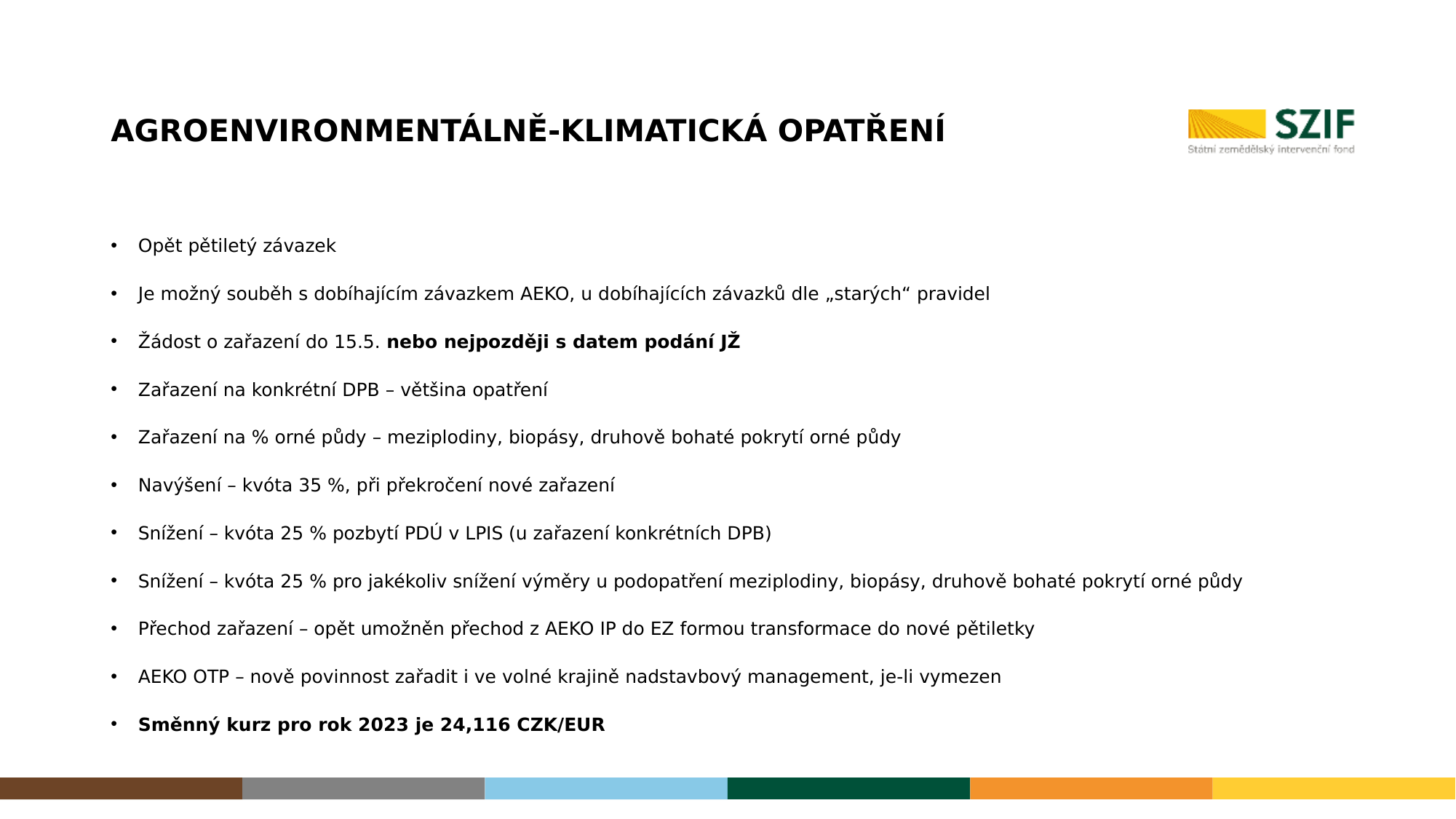

# Agroenvironmentálně-klimatická opatření
Opět pětiletý závazek
Je možný souběh s dobíhajícím závazkem AEKO, u dobíhajících závazků dle „starých“ pravidel
Žádost o zařazení do 15.5. nebo nejpozději s datem podání JŽ
Zařazení na konkrétní DPB – většina opatření
Zařazení na % orné půdy – meziplodiny, biopásy, druhově bohaté pokrytí orné půdy
Navýšení – kvóta 35 %, při překročení nové zařazení
Snížení – kvóta 25 % pozbytí PDÚ v LPIS (u zařazení konkrétních DPB)
Snížení – kvóta 25 % pro jakékoliv snížení výměry u podopatření meziplodiny, biopásy, druhově bohaté pokrytí orné půdy
Přechod zařazení – opět umožněn přechod z AEKO IP do EZ formou transformace do nové pětiletky
AEKO OTP – nově povinnost zařadit i ve volné krajině nadstavbový management, je-li vymezen
Směnný kurz pro rok 2023 je 24,116 CZK/EUR